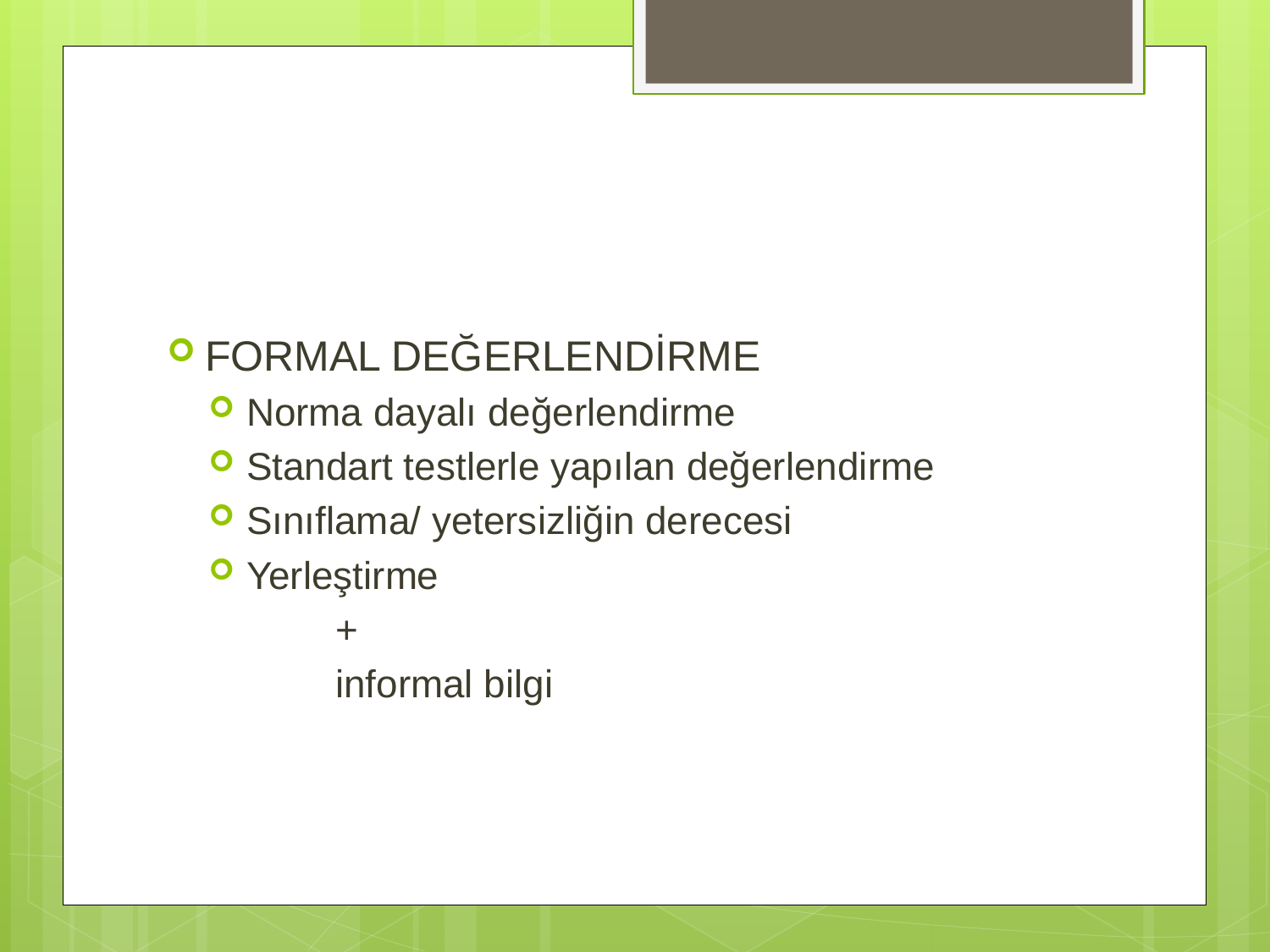

#
FORMAL DEĞERLENDİRME
Norma dayalı değerlendirme
Standart testlerle yapılan değerlendirme
Sınıflama/ yetersizliğin derecesi
Yerleştirme
	+
	informal bilgi